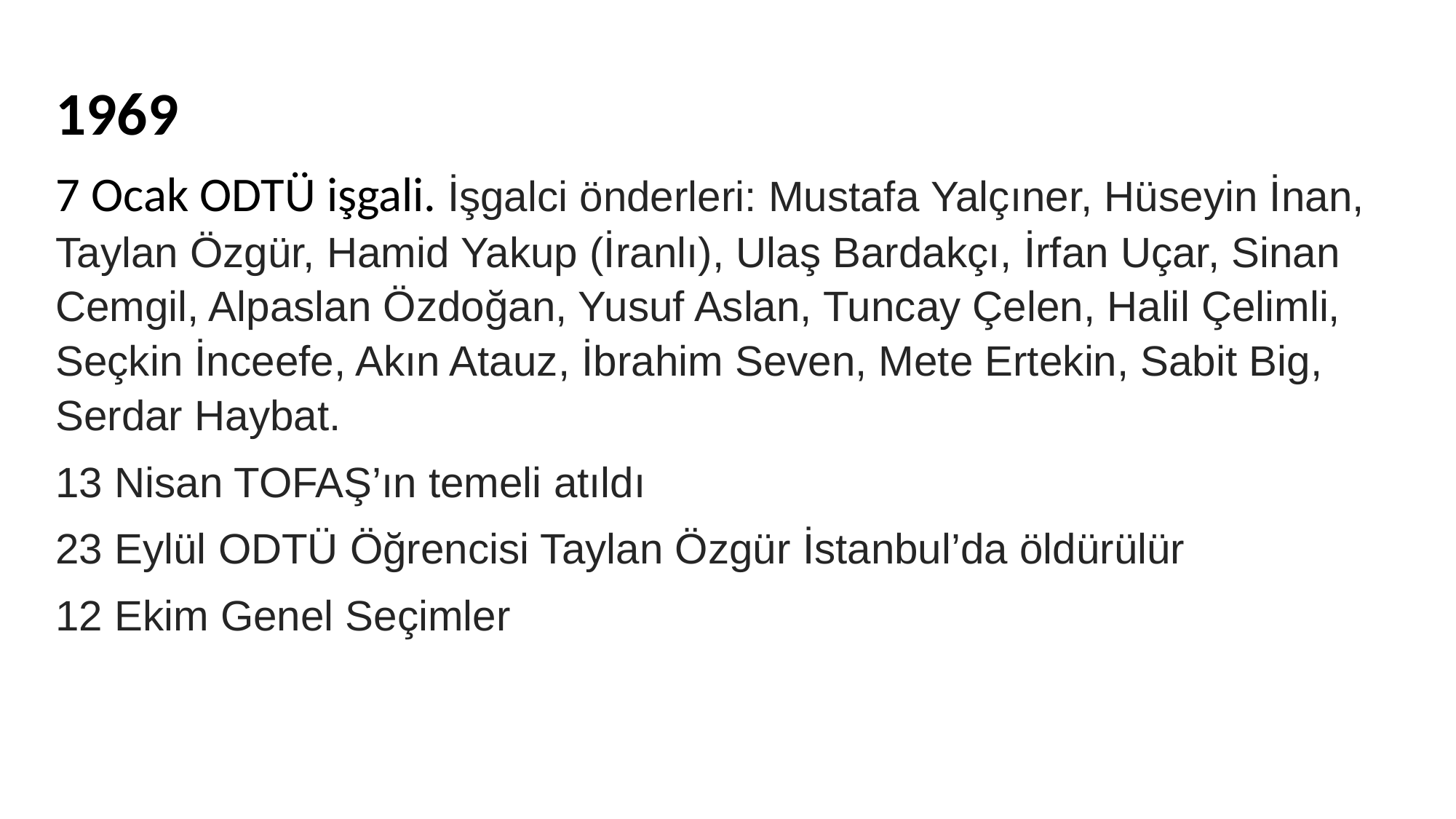

1969
7 Ocak ODTÜ işgali. İşgalci önderleri: Mustafa Yalçıner, Hüseyin İnan, Taylan Özgür, Hamid Yakup (İranlı), Ulaş Bardakçı, İrfan Uçar, Sinan Cemgil, Alpaslan Özdoğan, Yusuf Aslan, Tuncay Çelen, Halil Çelimli, Seçkin İnceefe, Akın Atauz, İbrahim Seven, Mete Ertekin, Sabit Big, Serdar Haybat.
13 Nisan TOFAŞ’ın temeli atıldı
23 Eylül ODTÜ Öğrencisi Taylan Özgür İstanbul’da öldürülür
12 Ekim Genel Seçimler